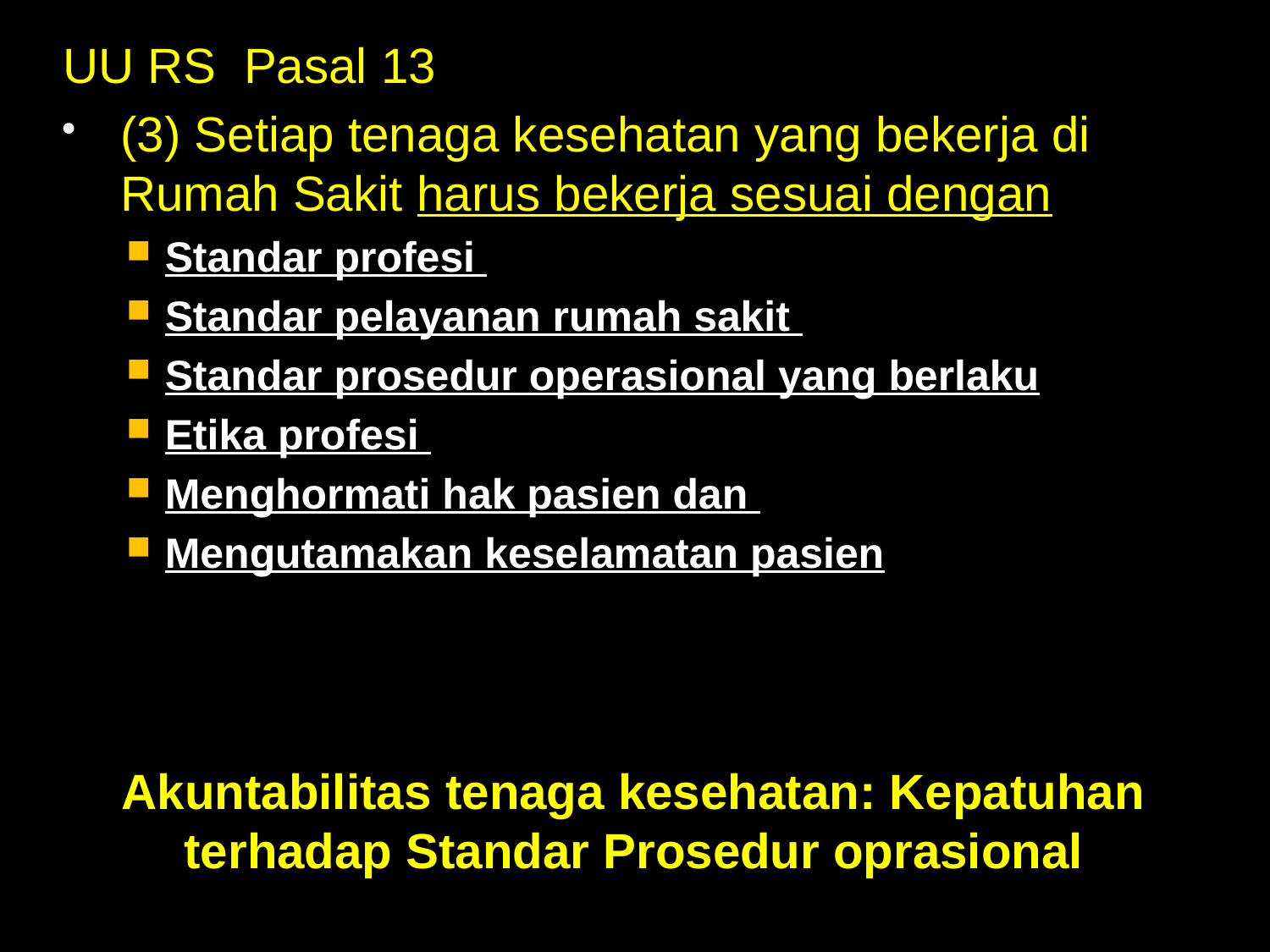

UU RS  Pasal 13
(3) Setiap tenaga kesehatan yang bekerja di Rumah Sakit harus bekerja sesuai dengan
Standar profesi
Standar pelayanan rumah sakit
Standar prosedur operasional yang berlaku
Etika profesi
Menghormati hak pasien dan
Mengutamakan keselamatan pasien

# Akuntabilitas tenaga kesehatan: Kepatuhan terhadap Standar Prosedur oprasional